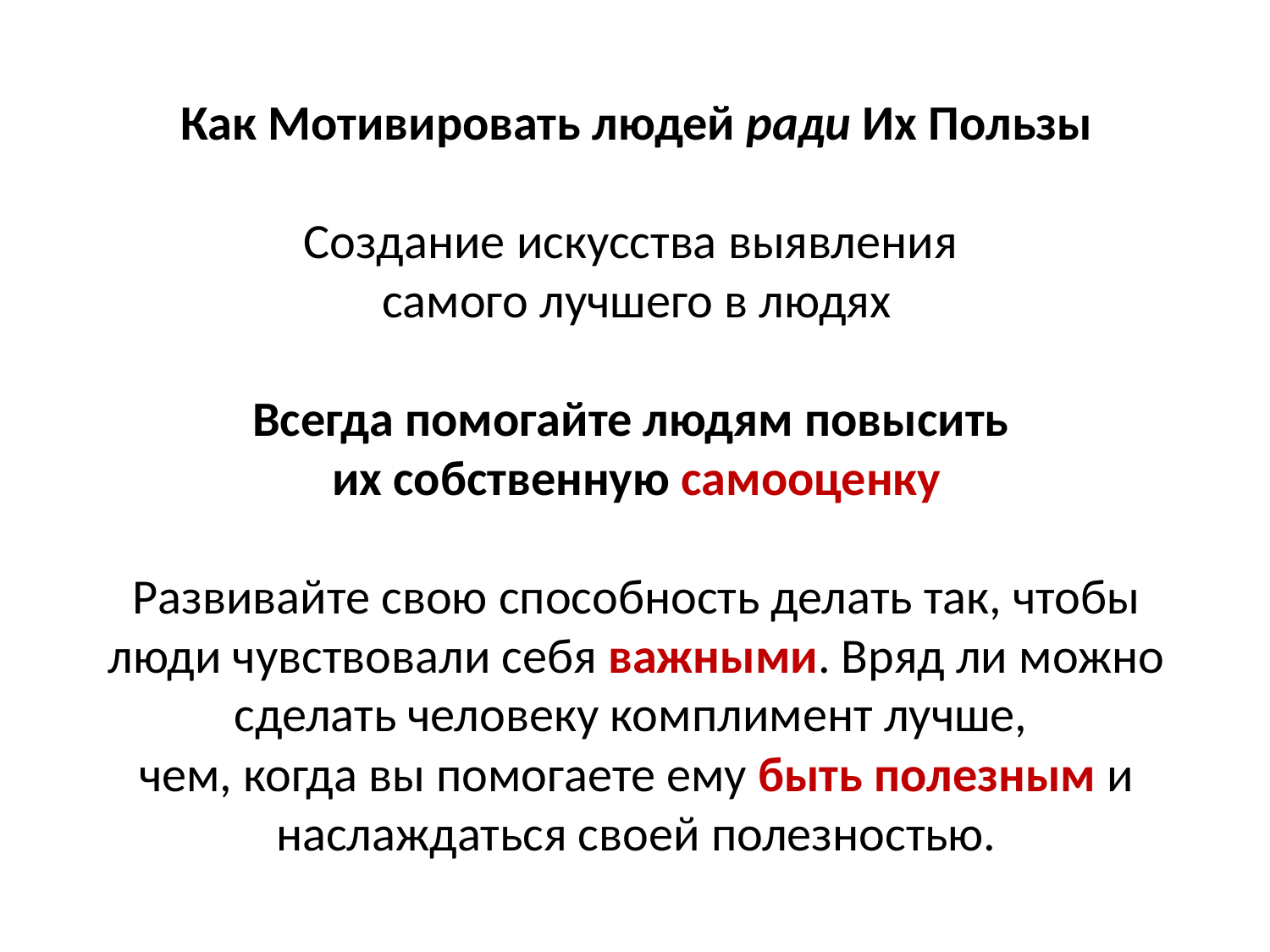

# Как Мотивировать людей ради Их Пользы Создание искусства выявления самого лучшего в людях Всегда помогайте людям повысить их собственную самооценку Развивайте свою способность делать так, чтобы люди чувствовали себя важными. Вряд ли можно сделать человеку комплимент лучше, чем, когда вы помогаете ему быть полезным и наслаждаться своей полезностью.